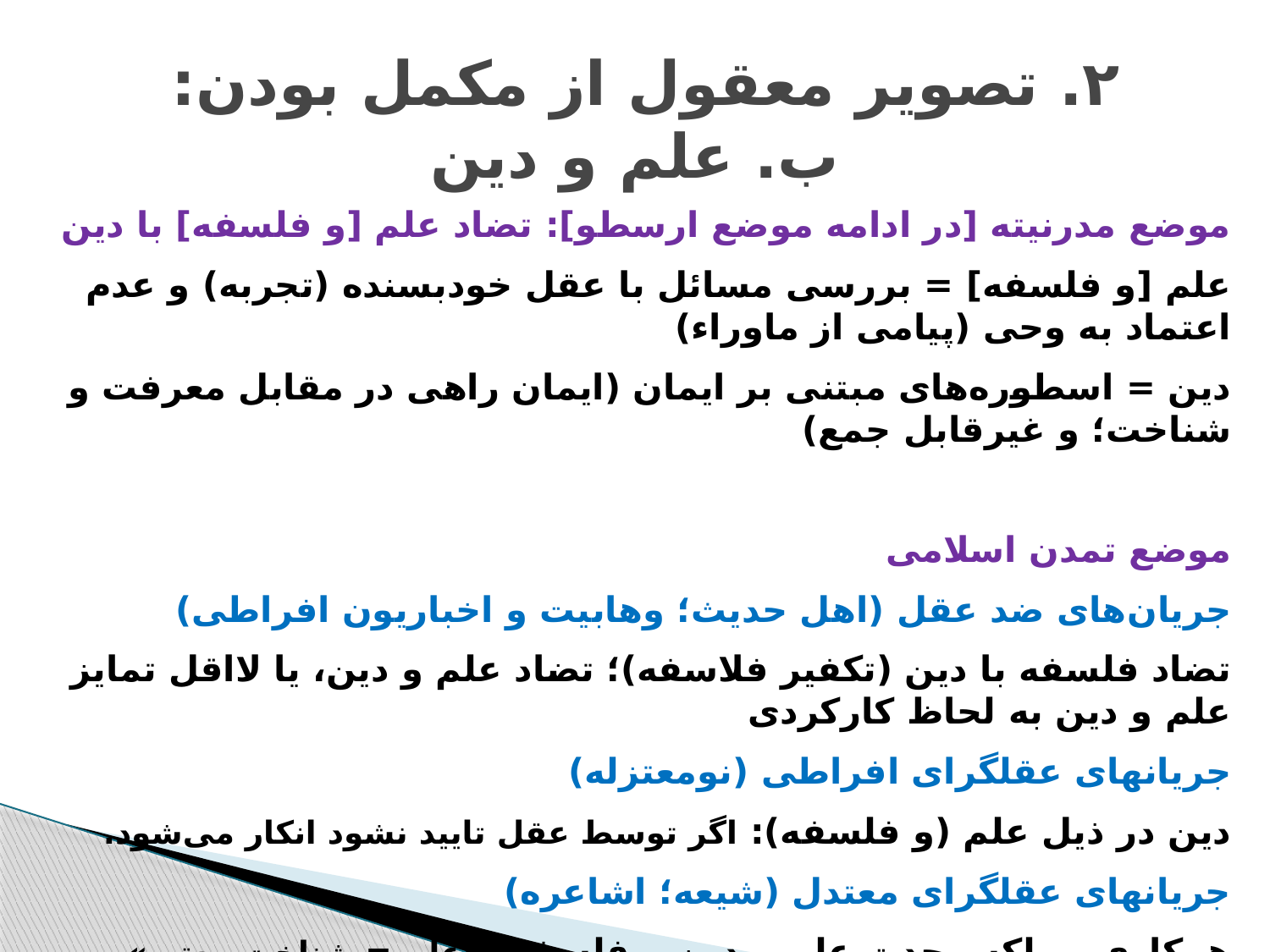

# ۲. تصویر معقول از مکمل بودن: ب. علم و دین
موضع مدرنیته [در ادامه موضع ارسطو]: تضاد علم [و فلسفه] با دین
علم [و فلسفه] = بررسی مسائل با عقل خودبسنده (تجربه) و عدم اعتماد به وحی (پیامی از ماوراء)
دین = اسطوره‌های مبتنی بر ایمان (ایمان راهی در مقابل معرفت و شناخت؛ و غیرقابل جمع)

موضع تمدن اسلامی
جریان‌های ضد عقل (اهل حدیث؛ وهابیت و اخباریون افراطی)
تضاد فلسفه با دین (تکفیر فلاسفه)؛ تضاد علم و دین، یا لااقل تمایز علم و دین به لحاظ کارکردی
جریانهای عقلگرای افراطی (نومعتزله)
دین در ذیل علم (و فلسفه): اگر توسط عقل تایید نشود انکار می‌شود.
جریانهای عقلگرای معتدل (شیعه؛ اشاعره)
همکاری و بلکه وحدت علم و دین و فلسفه: «علم = شناخت معتبر» محصول تعامل عقل (اعم از تجربه و برهان و شهود) و نقل (وحی و حدیث) است؛ و اینها مکمل‌اند برای تولید علم؛ نه رقیب و جایگزین.